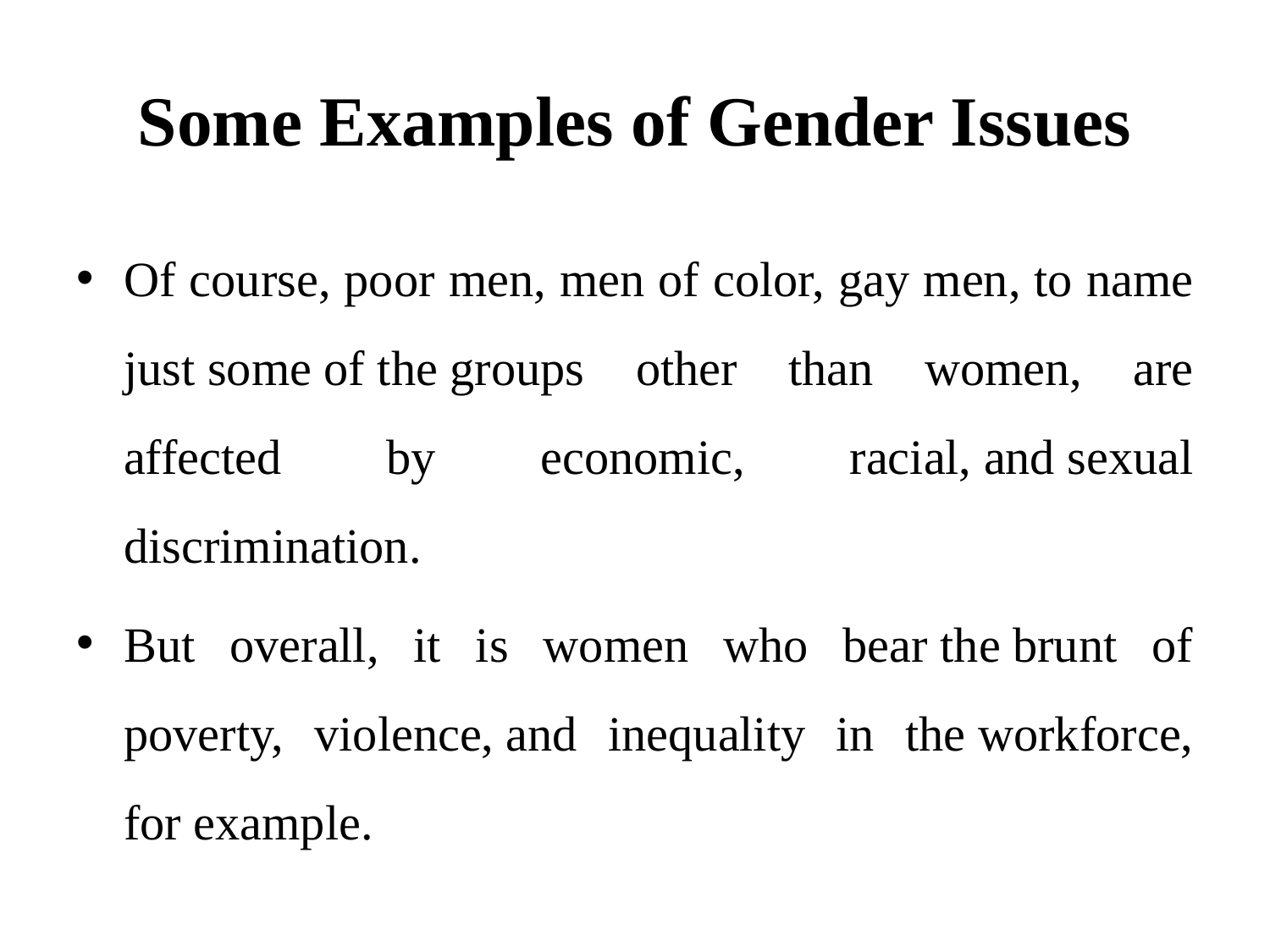

# Some Examples of Gender Issues
Of course, poor men, men of color, gay men, to name just some of the groups other than women, are affected by economic, racial, and sexual discrimination.
But overall, it is women who bear the brunt of poverty, violence, and inequality in the workforce, for example.